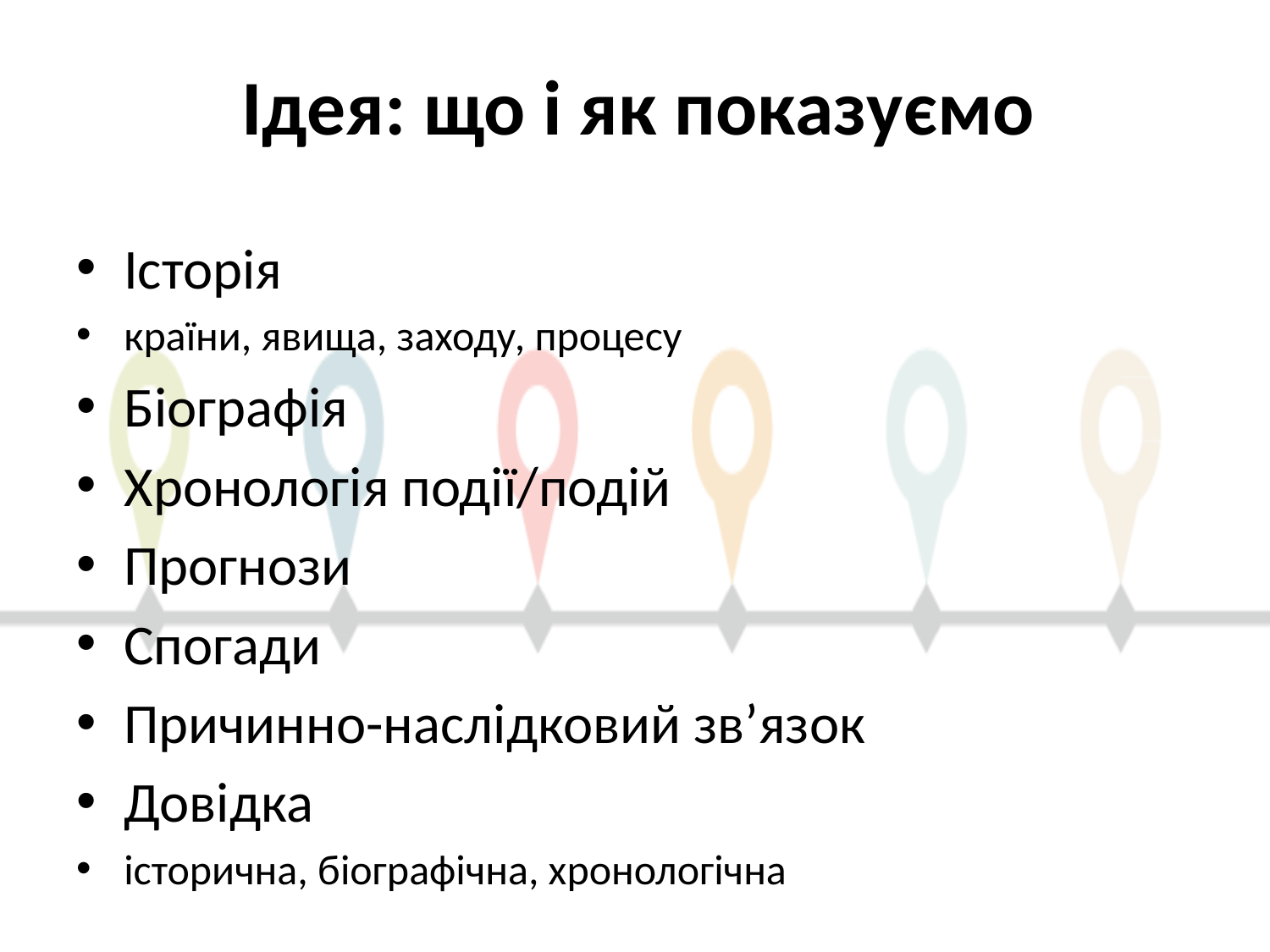

# Ідея: що і як показуємо
Історія
країни, явища, заходу, процесу
Біографія
Хронологія події/подій
Прогнози
Спогади
Причинно-наслідковий зв’язок
Довідка
історична, біографічна, хронологічна